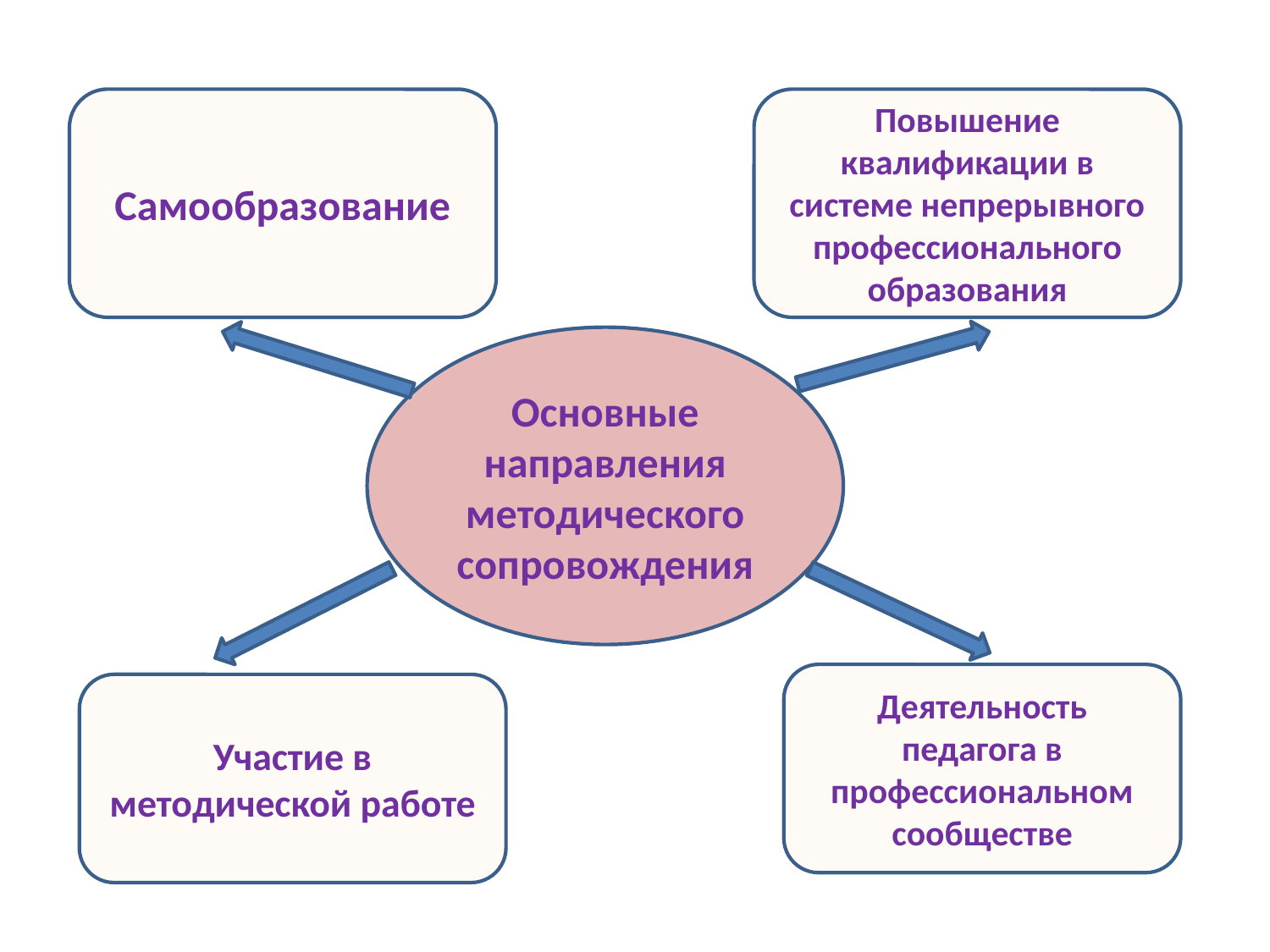

Самообразование
Повышение квалификации в системе непрерывного профессионального образования
Основные направления методического сопровождения

Деятельность педагога в профессиональном сообществе
Участие в методической работе